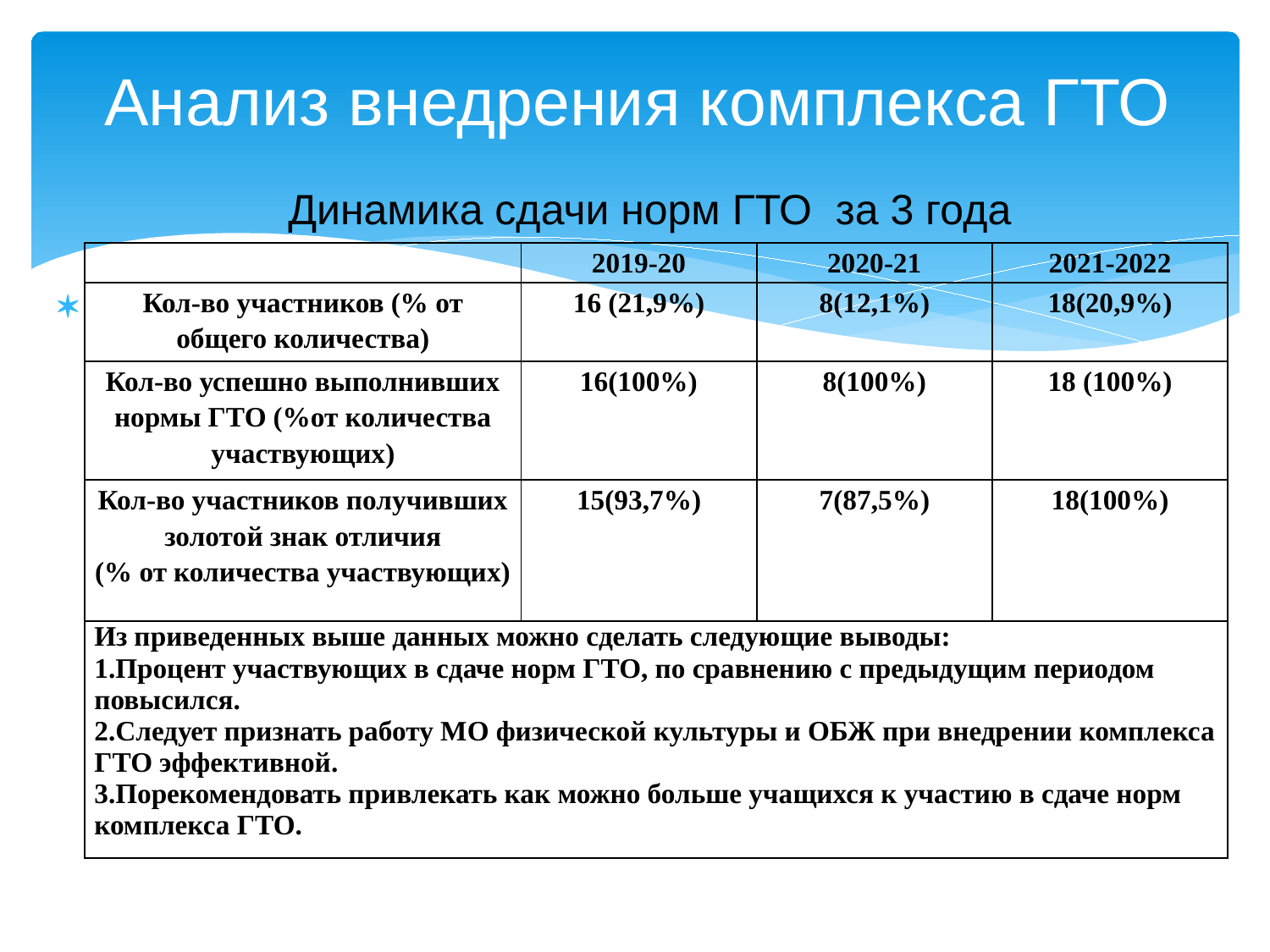

# Анализ внедрения комплекса ГТО
Динамика сдачи норм ГТО  за 3 года
|  | 2019-20 | 2020-21 | 2021-2022 |
| --- | --- | --- | --- |
| Кол-во участников (% от общего количества) | 16 (21,9%) | 8(12,1%) | 18(20,9%) |
| Кол-во успешно выполнивших нормы ГТО (%от количества участвующих) | 16(100%) | 8(100%) | 18 (100%) |
| Кол-во участников получивших золотой знак отличия (% от количества участвующих) | 15(93,7%) | 7(87,5%) | 18(100%) |
| Из приведенных выше данных можно сделать следующие выводы: 1.Процент участвующих в сдаче норм ГТО, по сравнению с предыдущим периодом повысился. 2.Следует признать работу МО физической культуры и ОБЖ при внедрении комплекса ГТО эффективной. 3.Порекомендовать привлекать как можно больше учащихся к участию в сдаче норм комплекса ГТО. |  |  |  |